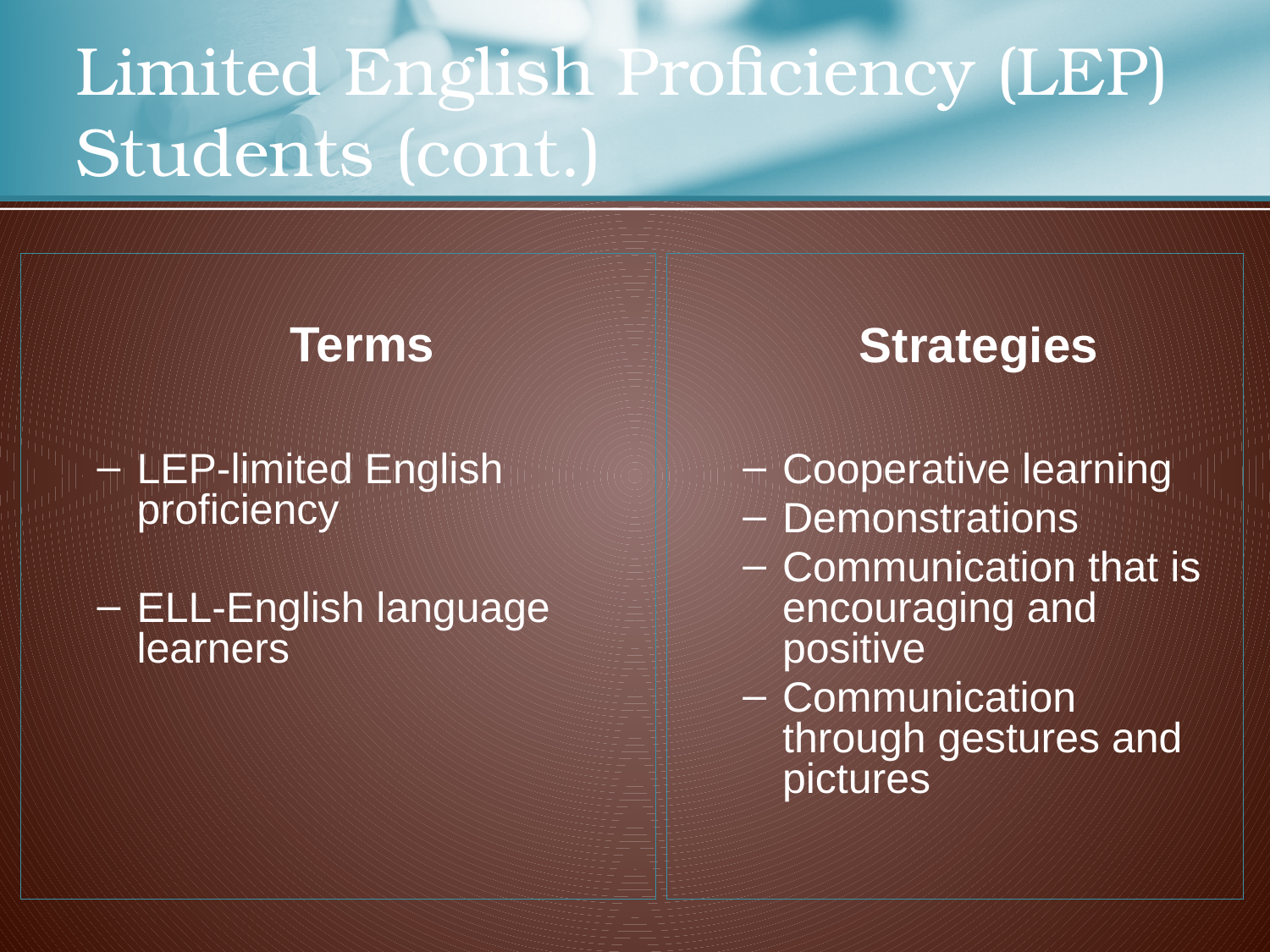

# Limited English Proficiency (LEP) Students (cont.)

	Terms

LEP-limited English proficiency

ELL-English language learners

	Strategies

Cooperative learning
Demonstrations
Communication that is encouraging and positive
Communication through gestures and pictures